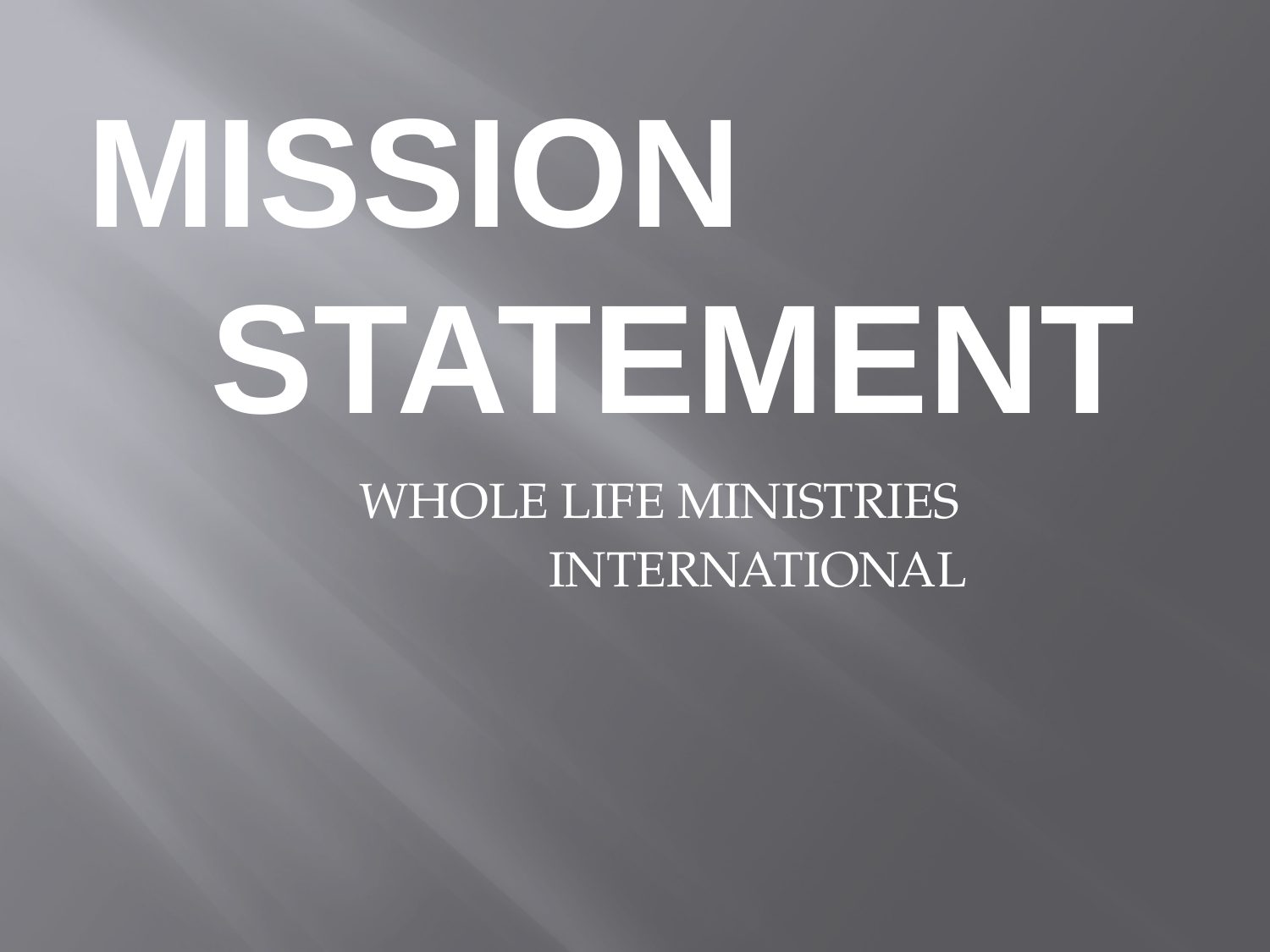

# MISSION             STATEMENT
    WHOLE LIFE MINISTRIES
                    INTERNATIONAL